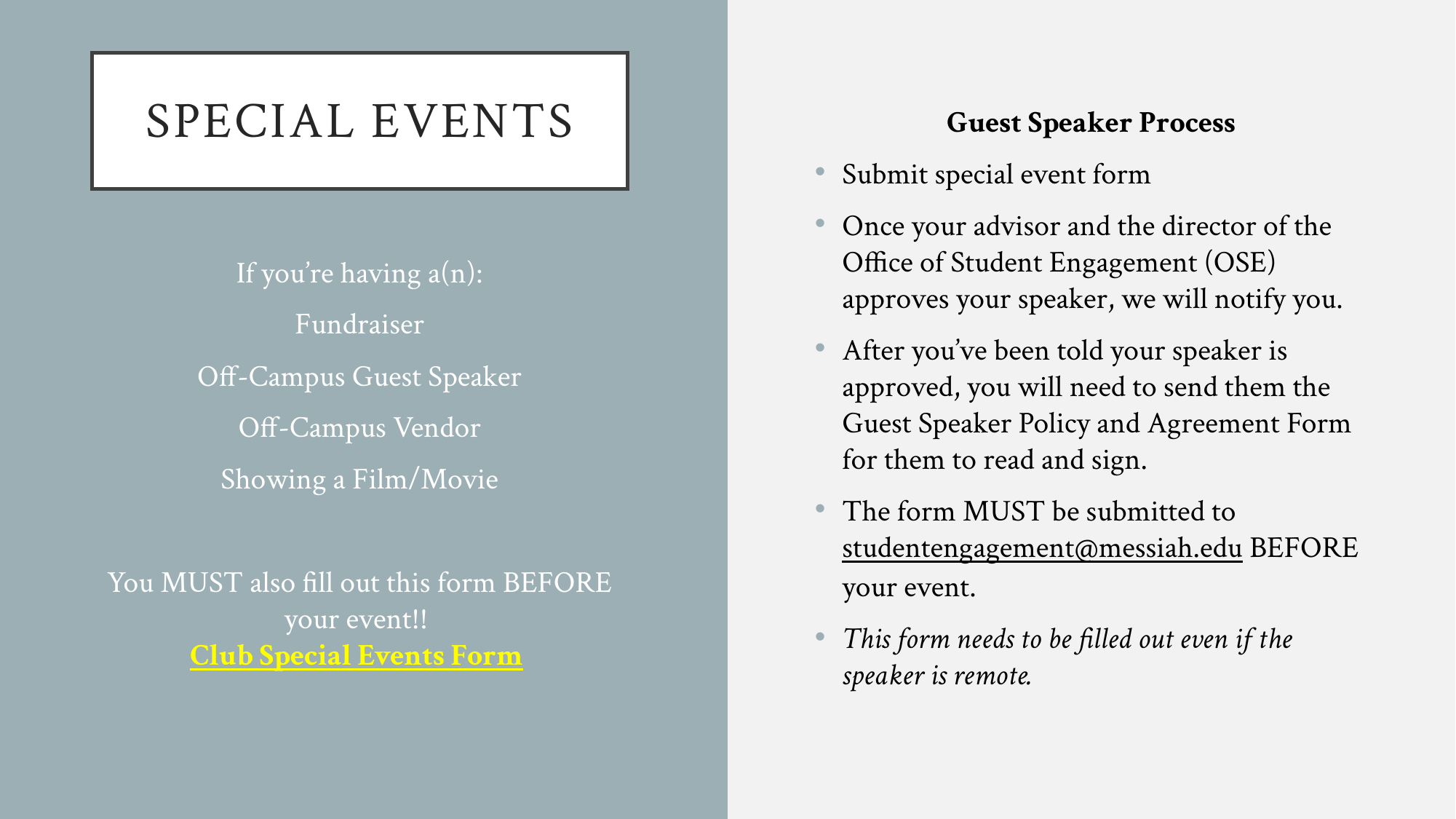

# Special Events
Guest Speaker Process
Submit special event form
Once your advisor and the director of the Office of Student Engagement (OSE) approves your speaker, we will notify you.
After you’ve been told your speaker is approved, you will need to send them the Guest Speaker Policy and Agreement Form for them to read and sign.
The form MUST be submitted to studentengagement@messiah.edu BEFORE your event.
This form needs to be filled out even if the speaker is remote.

If you’re having a(n):
Fundraiser
Off-Campus Guest Speaker
Off-Campus Vendor
Showing a Film/Movie

You MUST also fill out this form BEFORE your event!!
Club Special Events Form